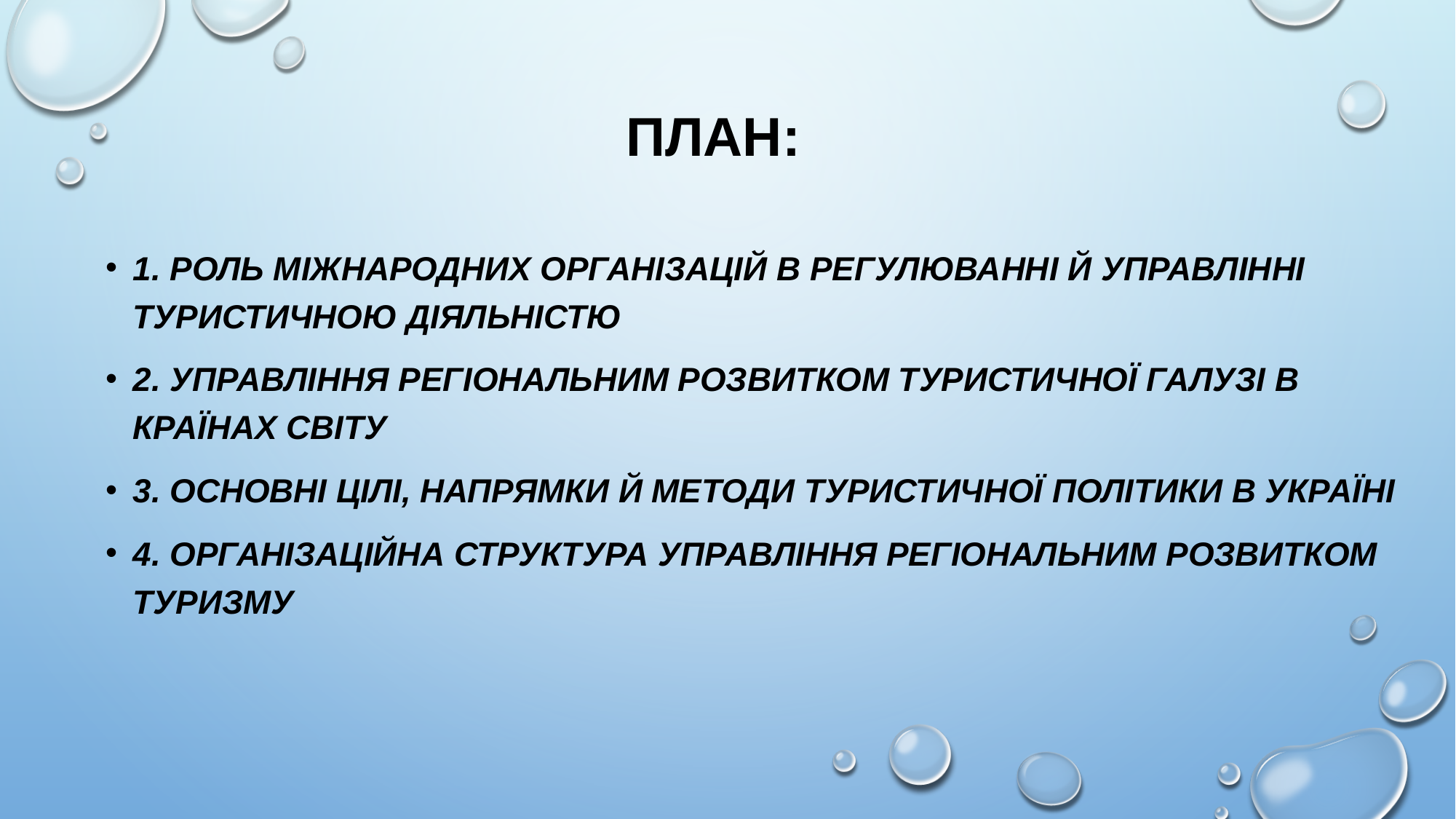

# План:
1. Роль міжнародних організацій в регулюванні й управлінні туристичною діяльністю
2. Управління регіональним розвитком туристичної галузі в країнах світу
3. Основні цілі, напрямки й методи туристичної політики в Україні
4. Організаційна структура управління регіональним розвитком туризму